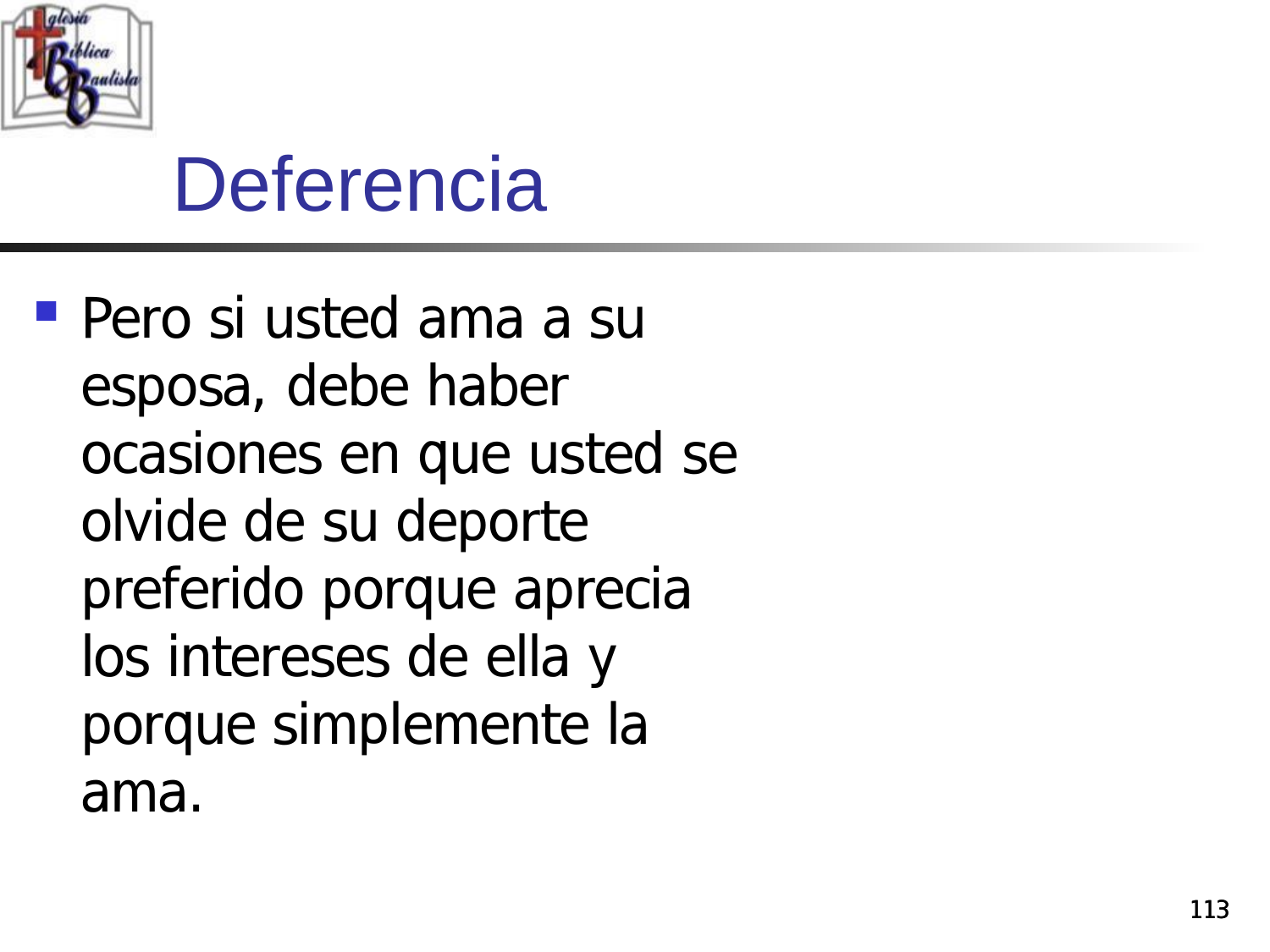

# Deferencia
Pero si usted ama a su esposa, debe haber ocasiones en que usted se olvide de su deporte preferido porque aprecia los intereses de ella y porque simplemente la ama.

113
113